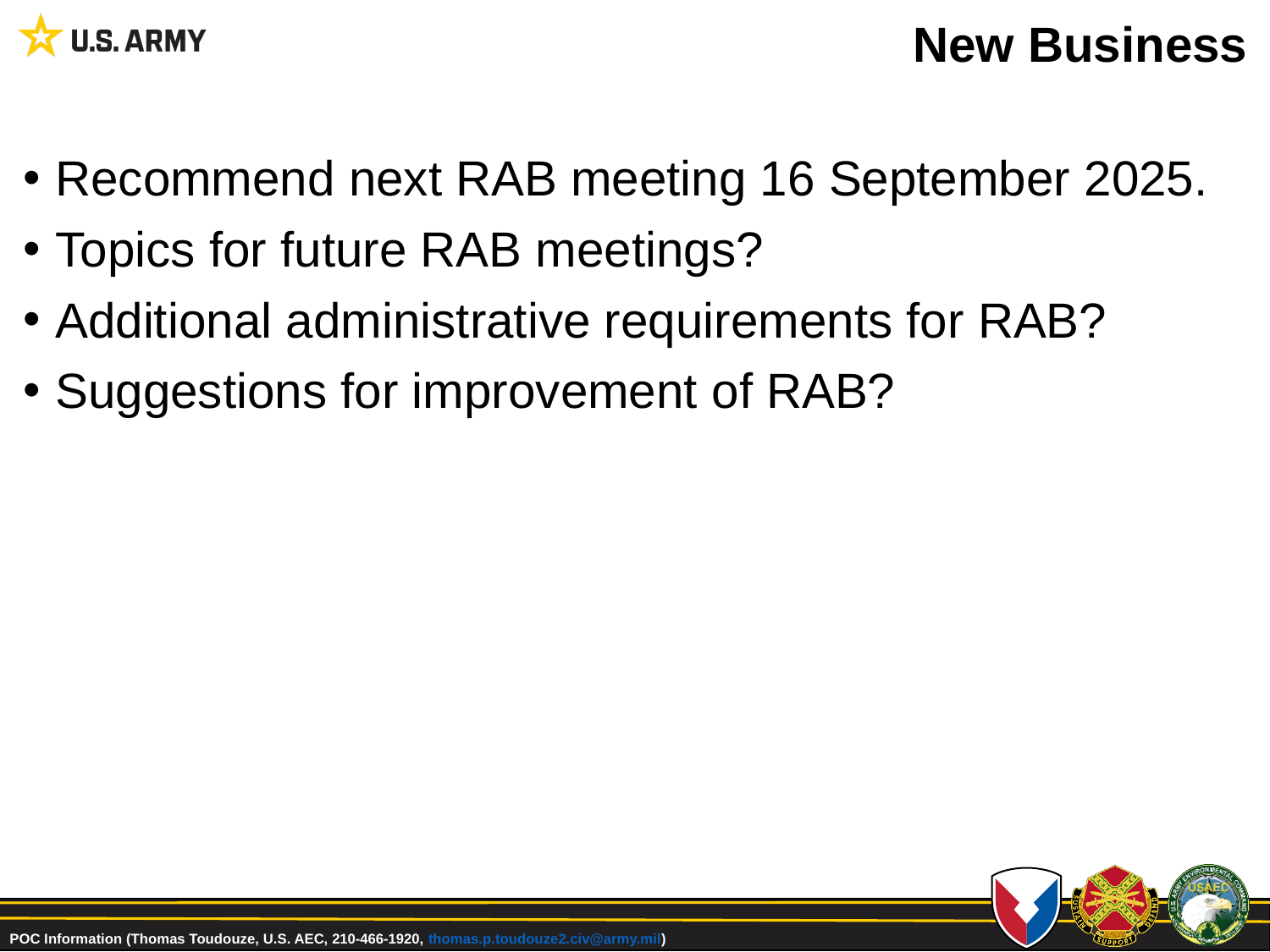

# New Business
Recommend next RAB meeting 16 September 2025.
Topics for future RAB meetings?
Additional administrative requirements for RAB?
Suggestions for improvement of RAB?